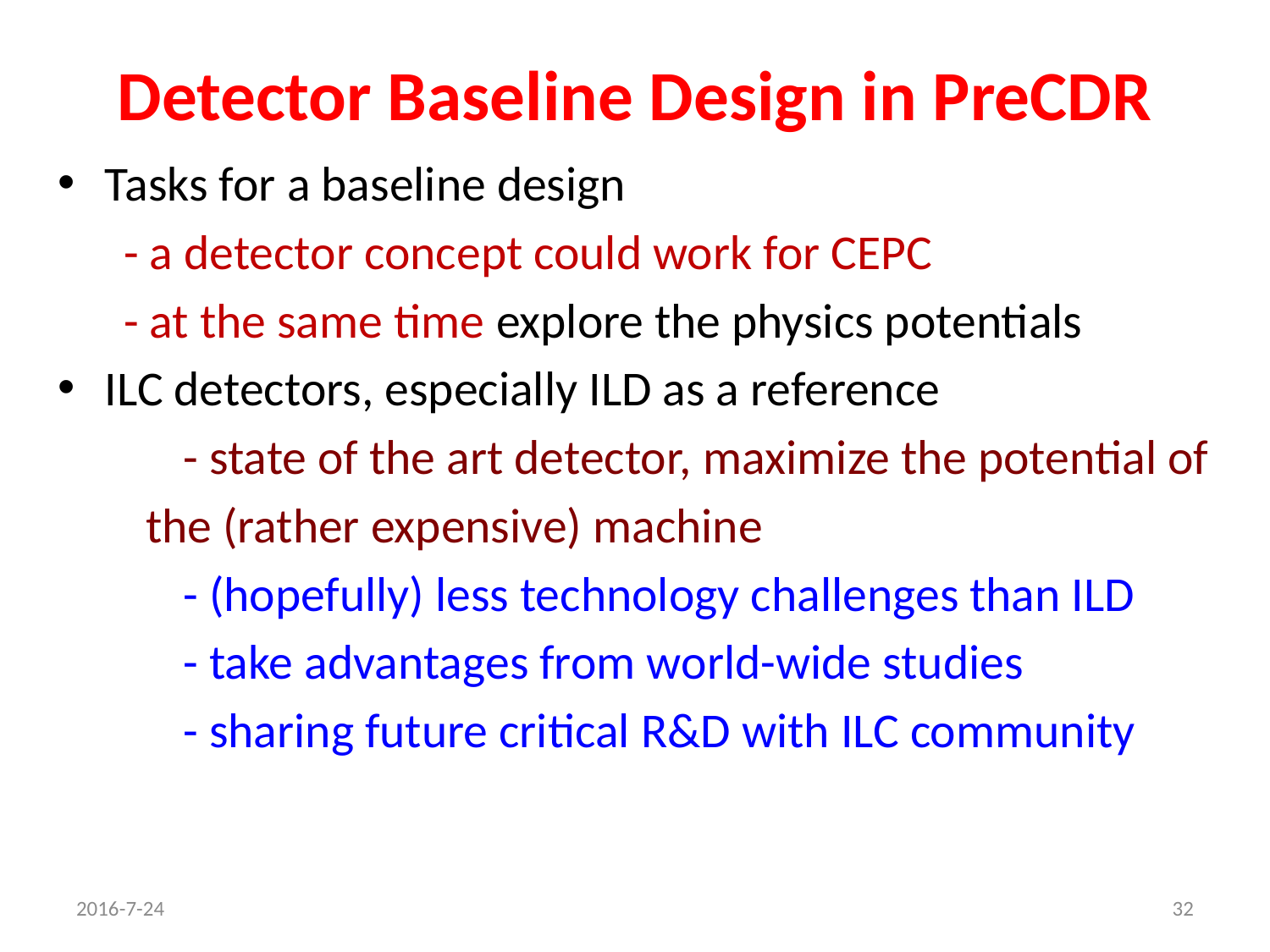

# Detector Baseline Design in PreCDR
Tasks for a baseline design
      - a detector concept could work for CEPC
      - at the same time explore the physics potentials
ILC detectors, especially ILD as a reference
	- state of the art detector, maximize the potential of
        the (rather expensive) machine
	- (hopefully) less technology challenges than ILD
	- take advantages from world-wide studies
    	- sharing future critical R&D with ILC community

2016-7-24
32